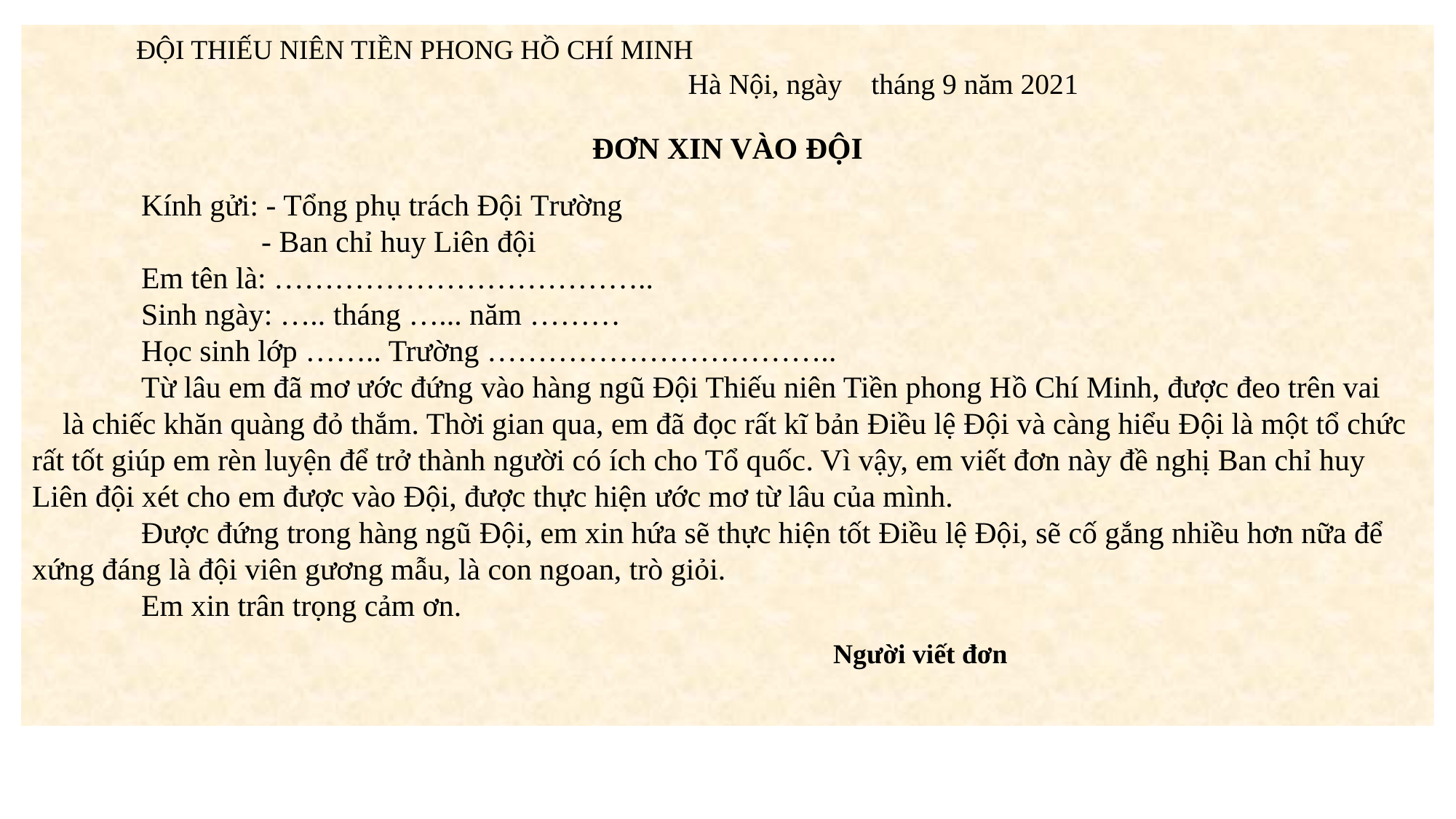

ĐỘI THIẾU NIÊN TIỀN PHONG HỒ CHÍ MINH
                                             Hà Nội, ngày    tháng 9 năm 2021

ĐƠN XIN VÀO ĐỘI

	Kính gửi: - Tổng phụ trách Đội Trường
                              - Ban chỉ huy Liên đội
	Em tên là: ………………………………..
	Sinh ngày: ….. tháng …... năm ………
	Học sinh lớp …….. Trường ……………………………..
	Từ lâu em đã mơ ước đứng vào hàng ngũ Đội Thiếu niên Tiền phong Hồ Chí Minh, được đeo trên vai          là chiếc khăn quàng đỏ thắm. Thời gian qua, em đã đọc rất kĩ bản Điều lệ Đội và càng hiểu Đội là một tổ chức rất tốt giúp em rèn luyện để trở thành người có ích cho Tổ quốc. Vì vậy, em viết đơn này đề nghị Ban chỉ huy Liên đội xét cho em được vào Đội, được thực hiện ước mơ từ lâu của mình.
	Được đứng trong hàng ngũ Đội, em xin hứa sẽ thực hiện tốt Điều lệ Đội, sẽ cố gắng nhiều hơn nữa để xứng đáng là đội viên gương mẫu, là con ngoan, trò giỏi.
	Em xin trân trọng cảm ơn.
	                                              Người viết đơn